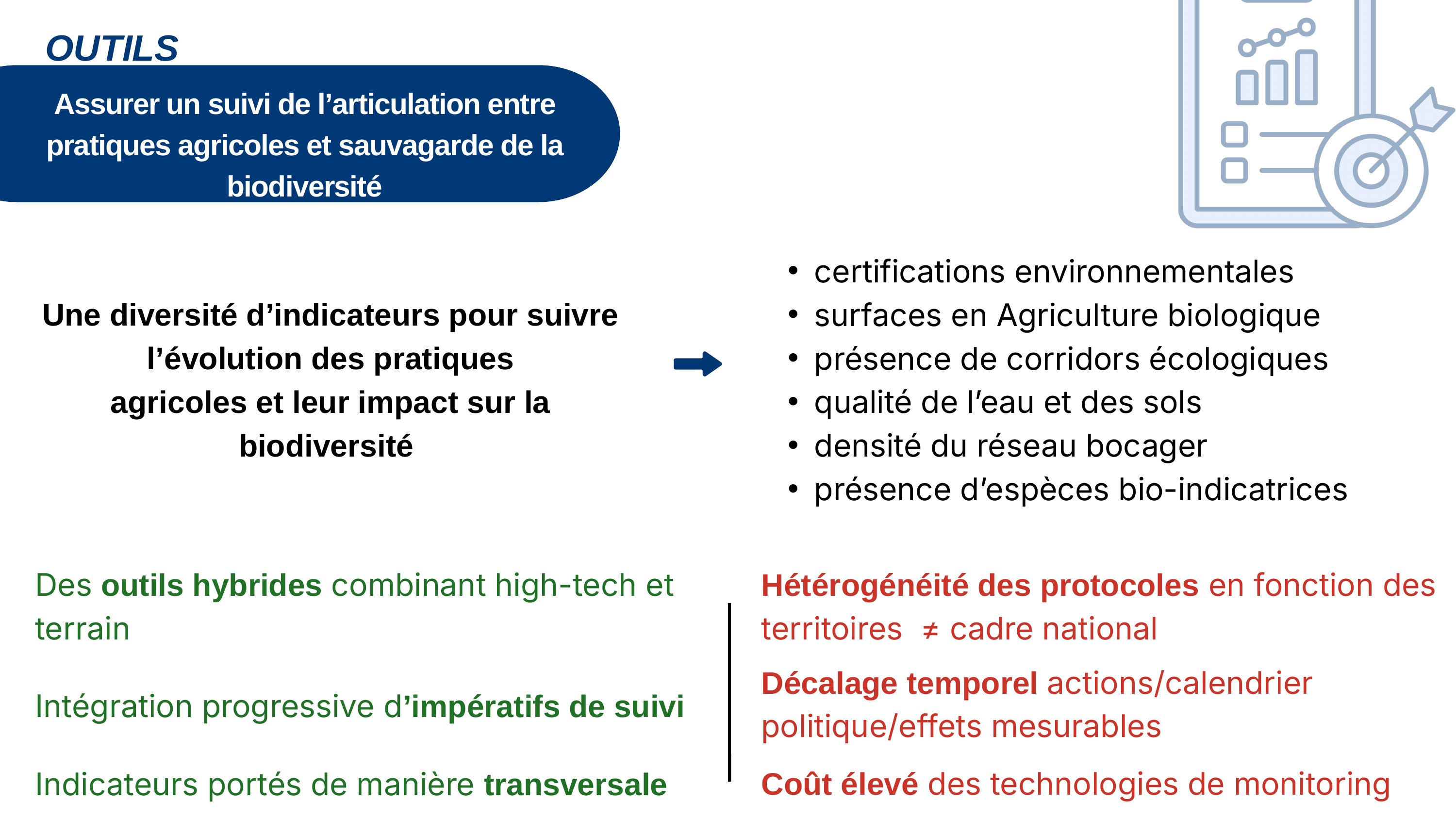

OUTILS

Assurer un suivi de l’articulation entre pratiques agricoles et sauvagarde de la biodiversité

certifications environnementales
surfaces en Agriculture biologique
présence de corridors écologiques
qualité de l’eau et des sols
densité du réseau bocager
présence d’espèces bio-indicatrices
Une diversité d’indicateurs pour suivre l’évolution des pratiques
agricoles et leur impact sur la biodiversité

Des outils hybrides combinant high-tech et terrain
Intégration progressive d’impératifs de suivi
Indicateurs portés de manière transversale
Hétérogénéité des protocoles en fonction des territoires  ≠ cadre national

Décalage temporel actions/calendrier politique/effets mesurables
Coût élevé des technologies de monitoring